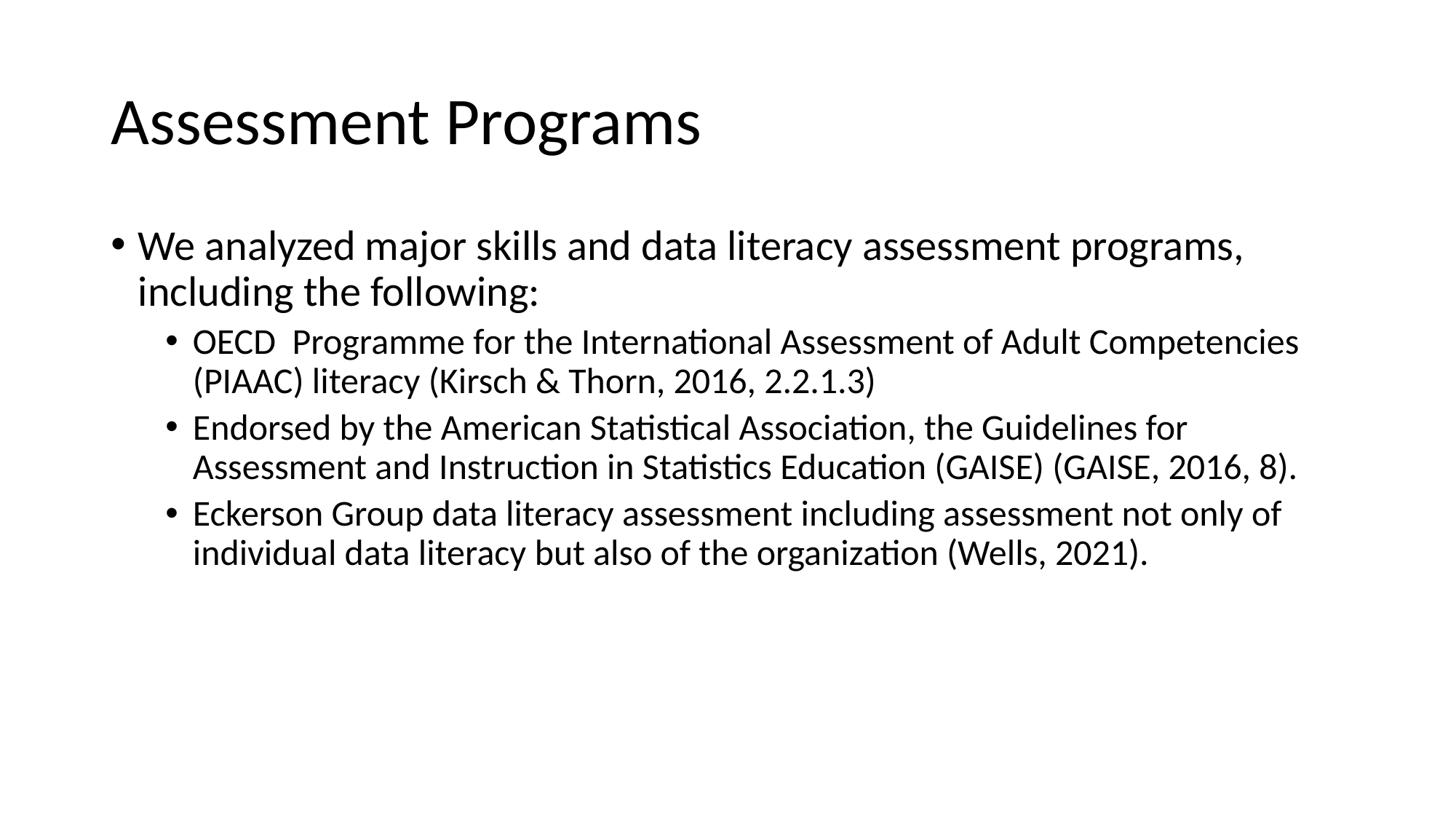

# Assessment Programs
We analyzed major skills and data literacy assessment programs, including the following:
OECD  Programme for the International Assessment of Adult Competencies (PIAAC) literacy (Kirsch & Thorn, 2016, 2.2.1.3)
Endorsed by the American Statistical Association, the Guidelines for Assessment and Instruction in Statistics Education (GAISE) (GAISE, 2016, 8).
Eckerson Group data literacy assessment including assessment not only of individual data literacy but also of the organization (Wells, 2021).